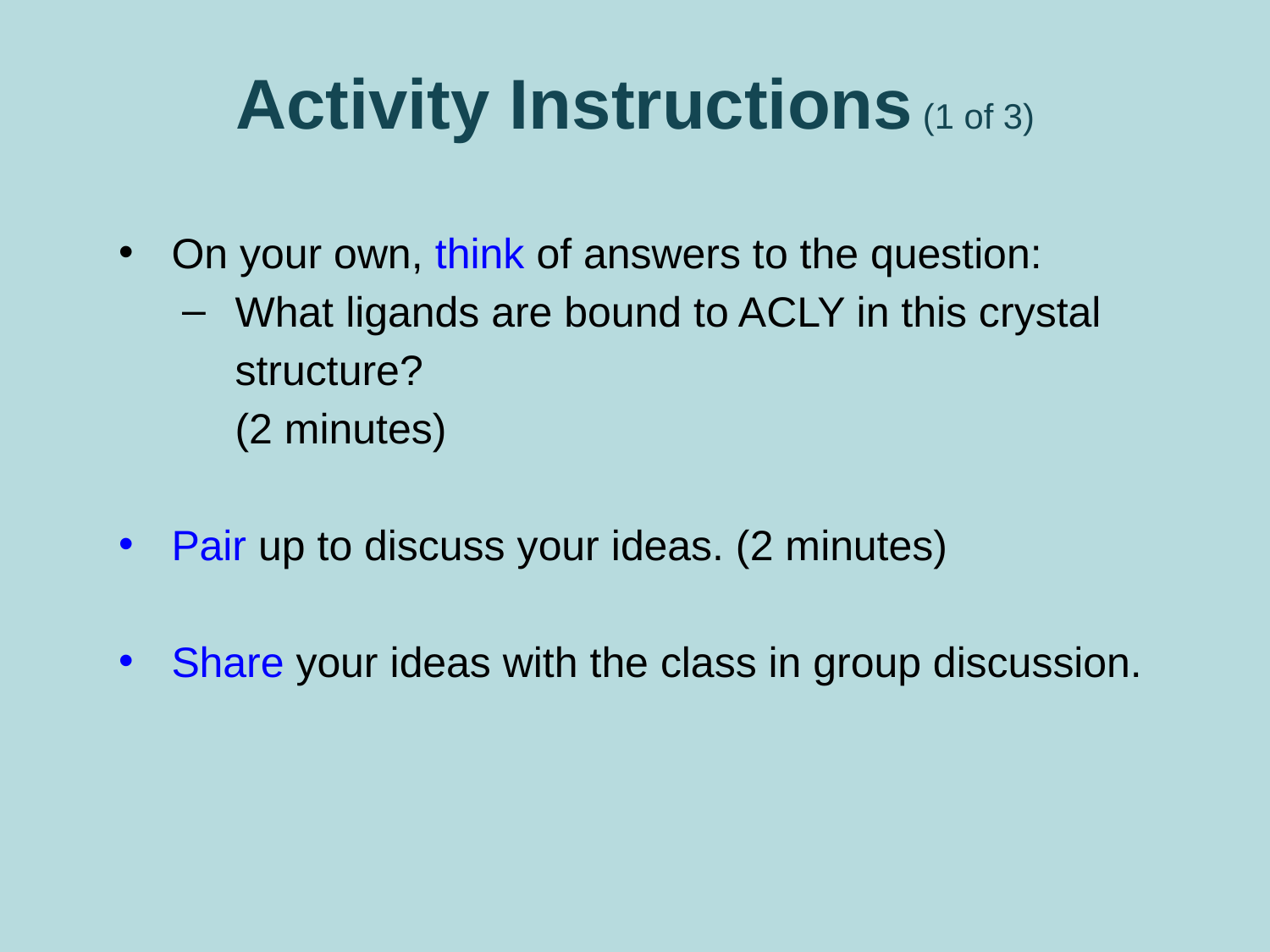

# Activity Instructions (1 of 3)

On your own, think of answers to the question:
What ligands are bound to ACLY in this crystal structure?
(2 minutes)
Pair up to discuss your ideas. (2 minutes)
Share your ideas with the class in group discussion.